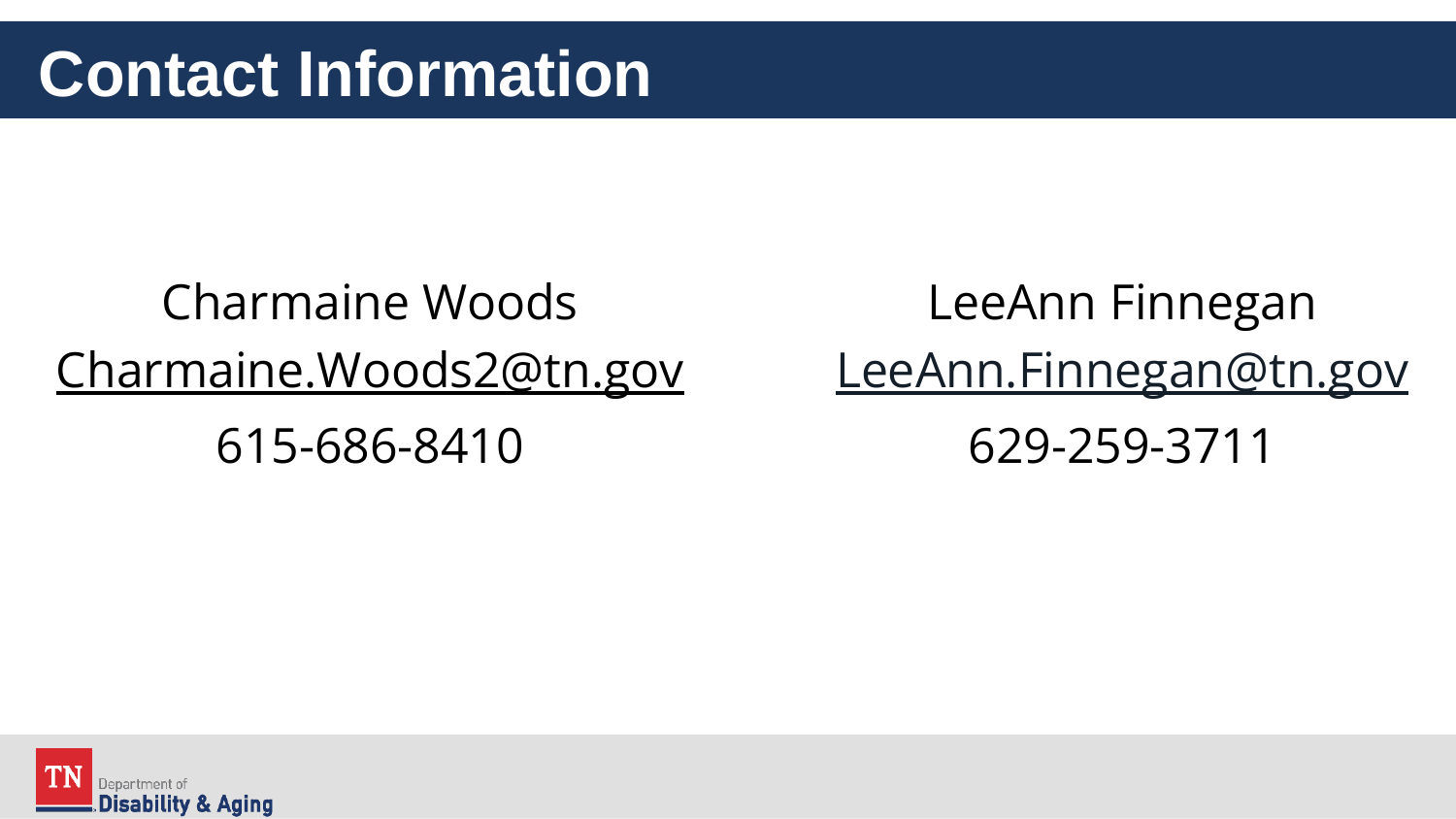

# Contact Information
Charmaine Woods
Charmaine.Woods2@tn.gov
615-686-8410
LeeAnn Finnegan
LeeAnn.Finnegan@tn.gov
629-259-3711